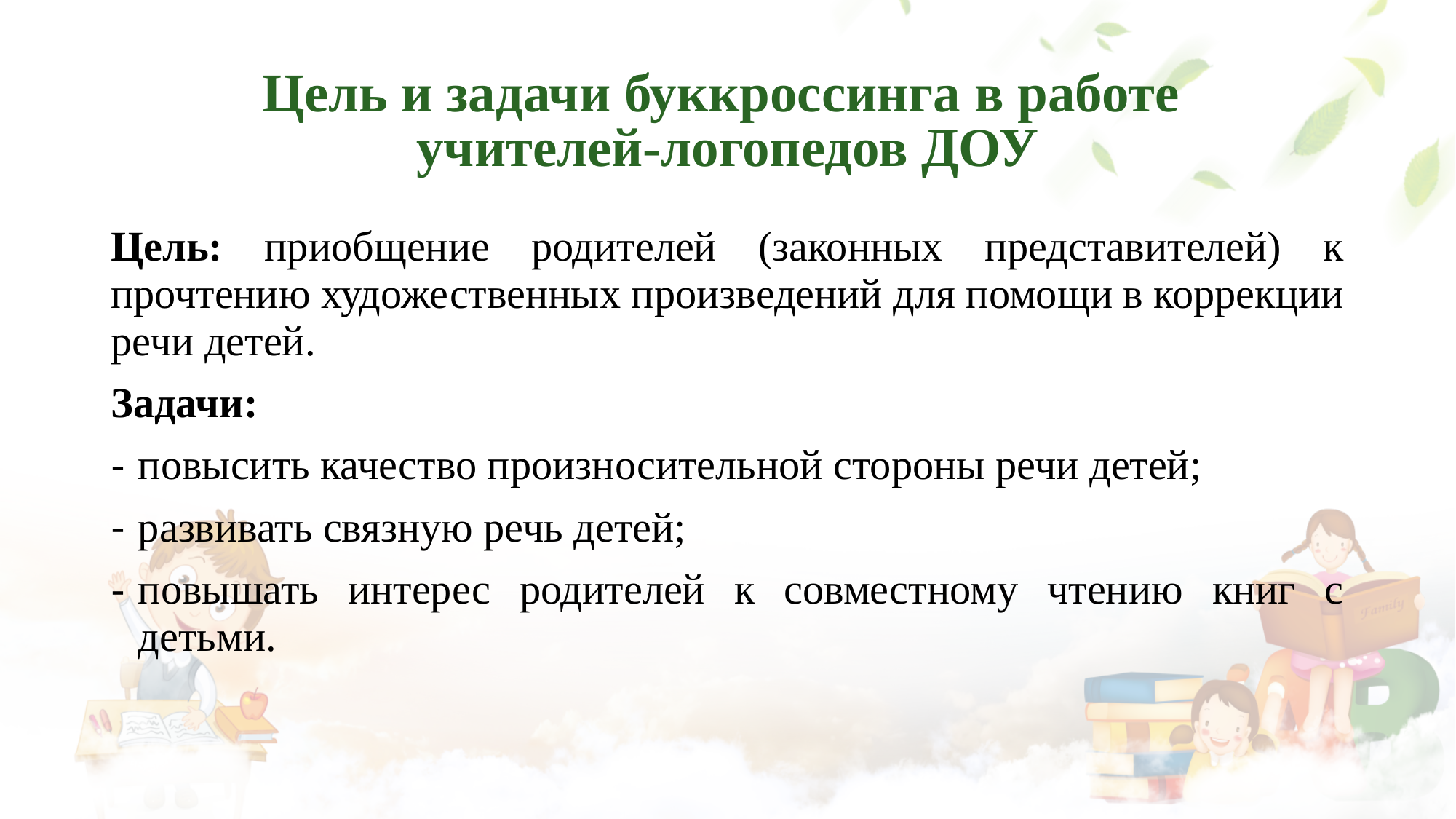

# Цель и задачи буккроссинга в работе учителей-логопедов ДОУ
Цель: приобщение родителей (законных представителей) к прочтению художественных произведений для помощи в коррекции речи детей.
Задачи:
повысить качество произносительной стороны речи детей;
развивать связную речь детей;
повышать интерес родителей к совместному чтению книг с детьми.